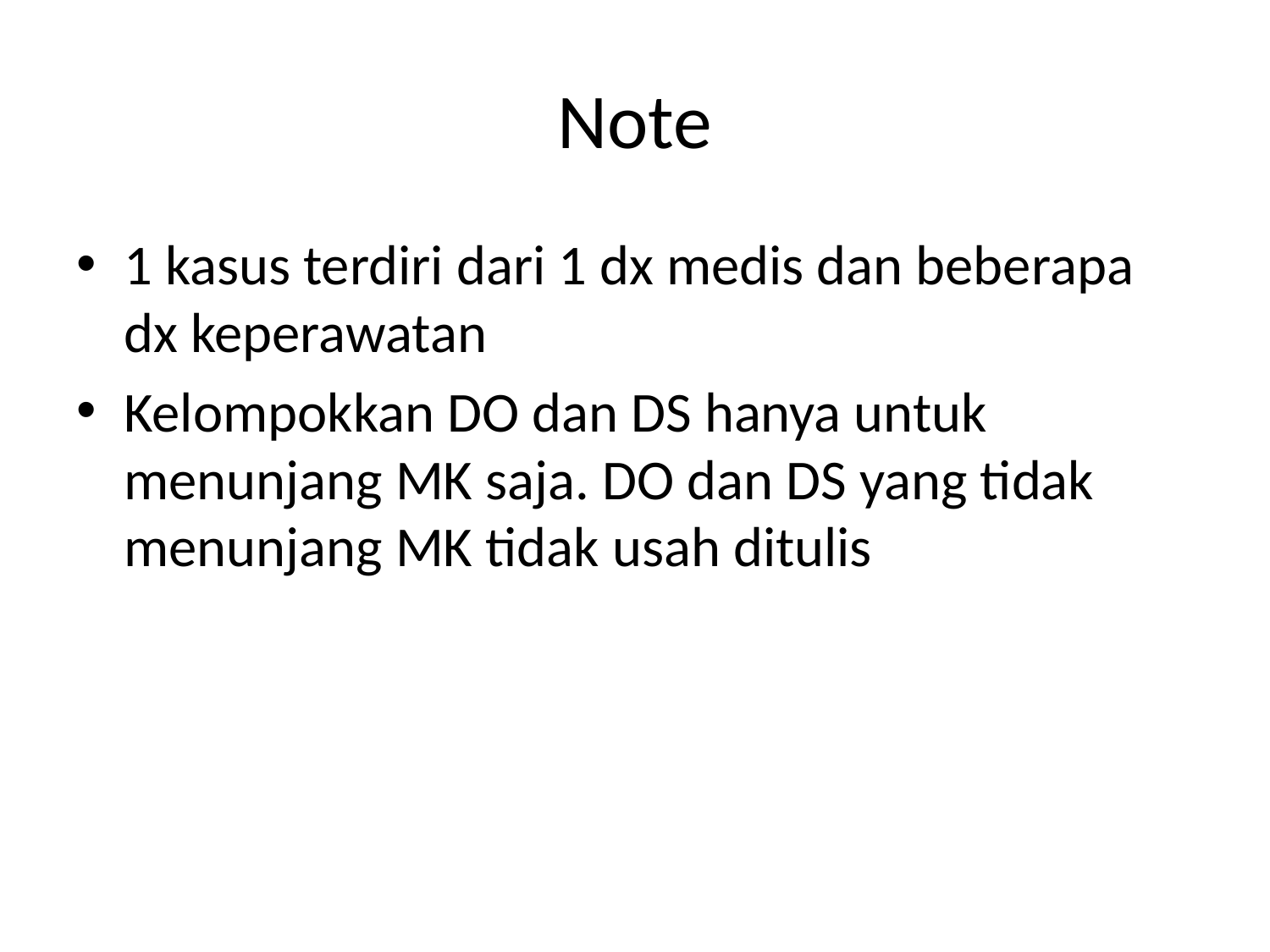

# Note
1 kasus terdiri dari 1 dx medis dan beberapa dx keperawatan
Kelompokkan DO dan DS hanya untuk menunjang MK saja. DO dan DS yang tidak menunjang MK tidak usah ditulis